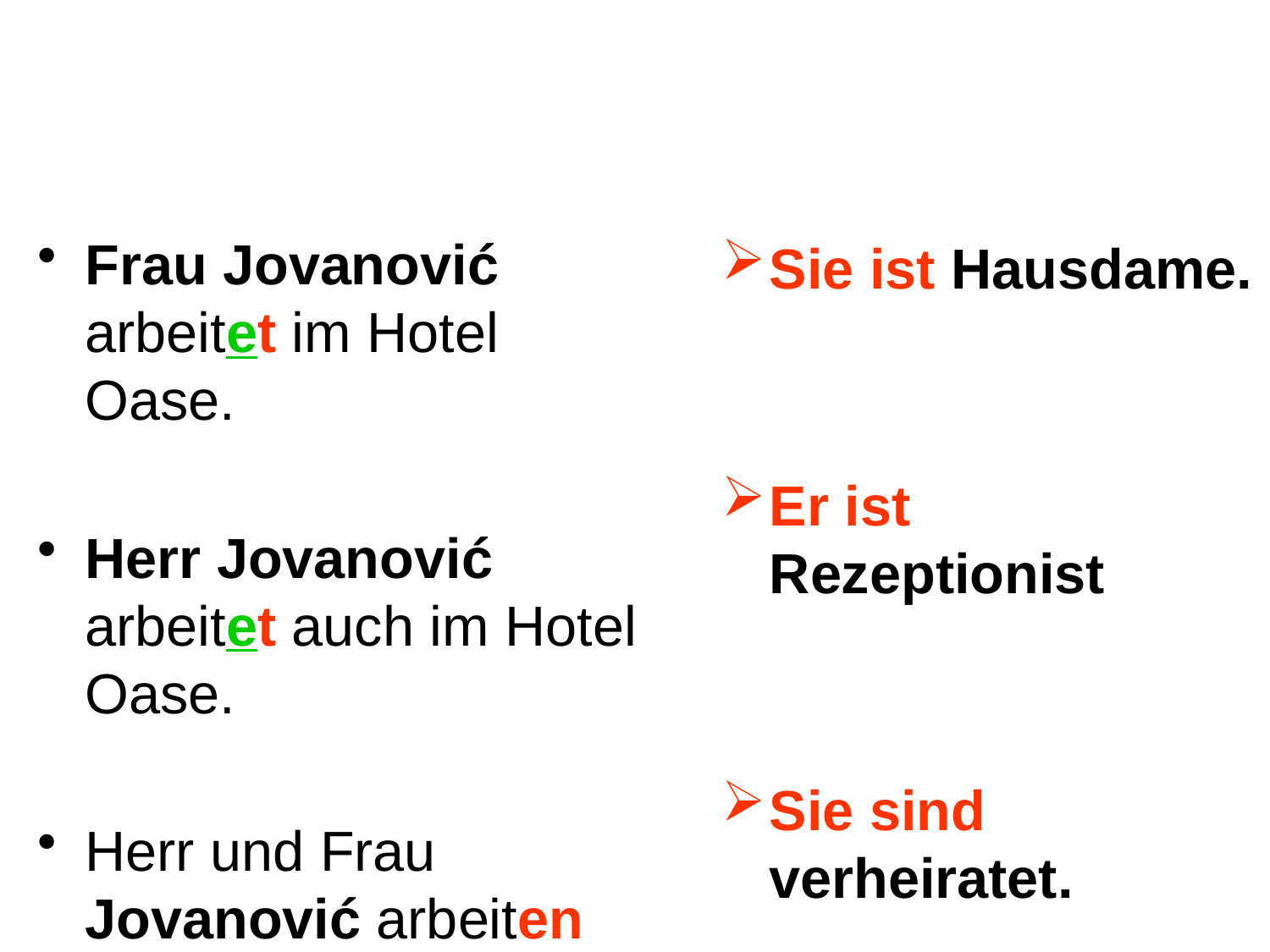

Frau Jovanović arbeitet im Hotel Oase.

Herr Jovanović arbeitet auch im Hotel Oase.

Herr und Frau Jovanović arbeiten im Hotel Oase.

Sie ist Hausdame.

Er ist Rezeptionist

Sie sind verheiratet.